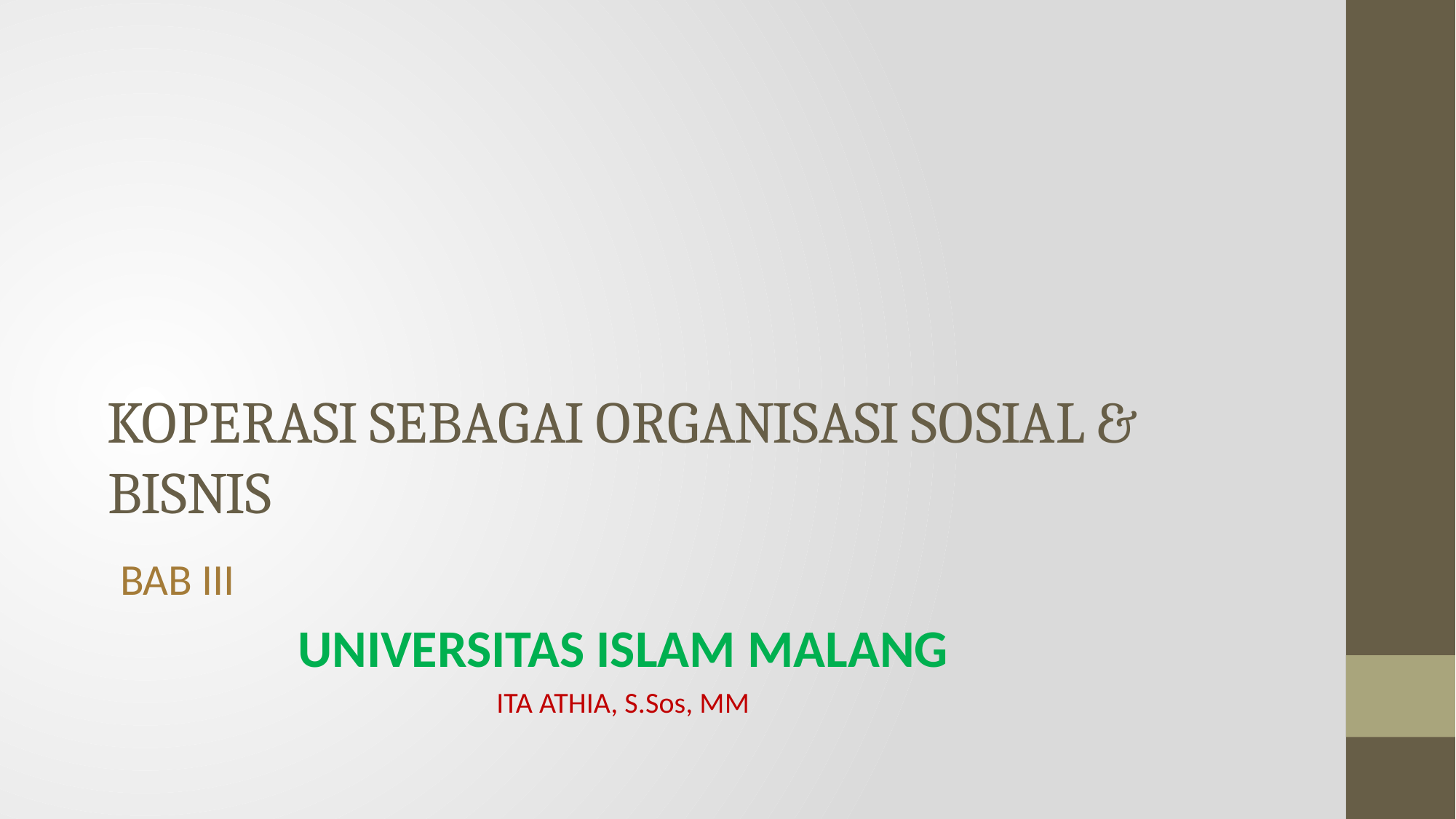

# KOPERASI SEBAGAI ORGANISASI SOSIAL & BISNIS
BAB III
UNIVERSITAS ISLAM MALANG
ITA ATHIA, S.Sos, MM